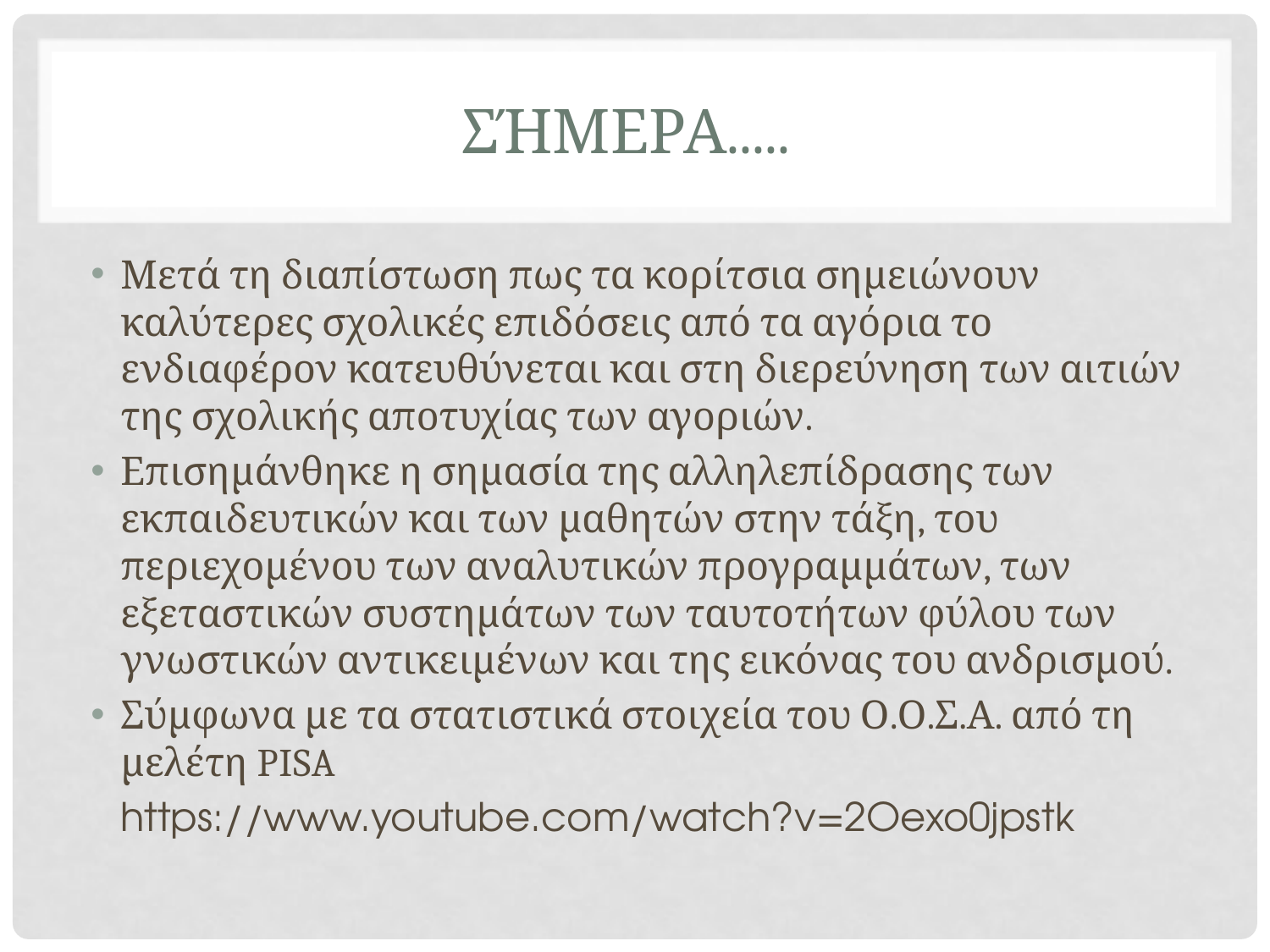

# Σήμερα.....
Μετά τη διαπίστωση πως τα κορίτσια σημειώνουν καλύτερες σχολικές επιδόσεις από τα αγόρια το ενδιαφέρον κατευθύνεται και στη διερεύνηση των αιτιών της σχολικής αποτυχίας των αγοριών.
Επισημάνθηκε η σημασία της αλληλεπίδρασης των εκπαιδευτικών και των μαθητών στην τάξη, του περιεχομένου των αναλυτικών προγραμμάτων, των εξεταστικών συστημάτων των ταυτοτήτων φύλου των γνωστικών αντικειμένων και της εικόνας του ανδρισμού.
Σύμφωνα με τα στατιστικά στοιχεία του Ο.Ο.Σ.Α. από τη μελέτη PISA
    https://www.youtube.com/watch?v=2Oexo0jpstk